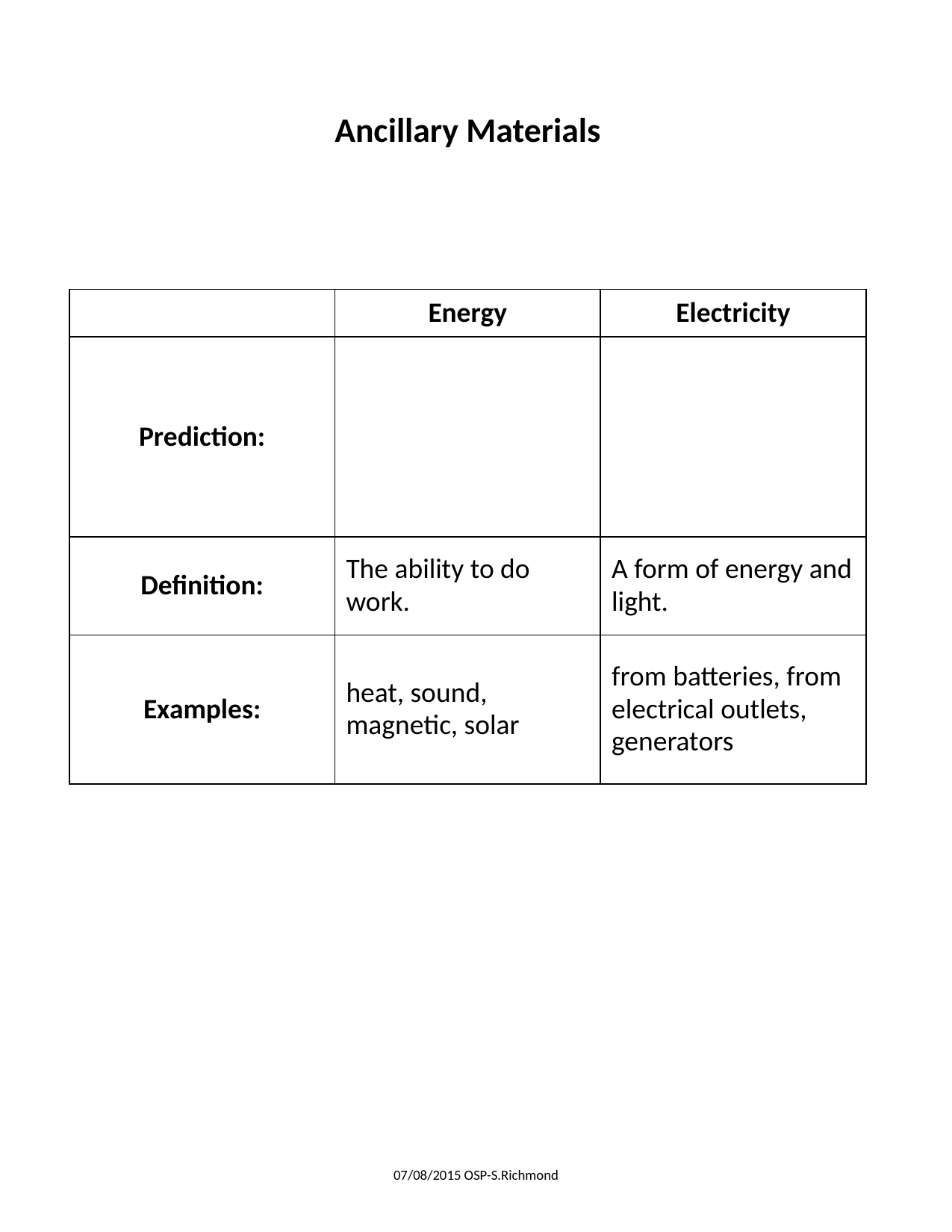

Ancillary Materials

|  | Energy | Electricity |
| --- | --- | --- |
| Prediction: |  |  |
| Definition: | The ability to do work. | A form of energy and light. |
| Examples: | heat, sound, magnetic, solar | from batteries, from electrical outlets, generators |